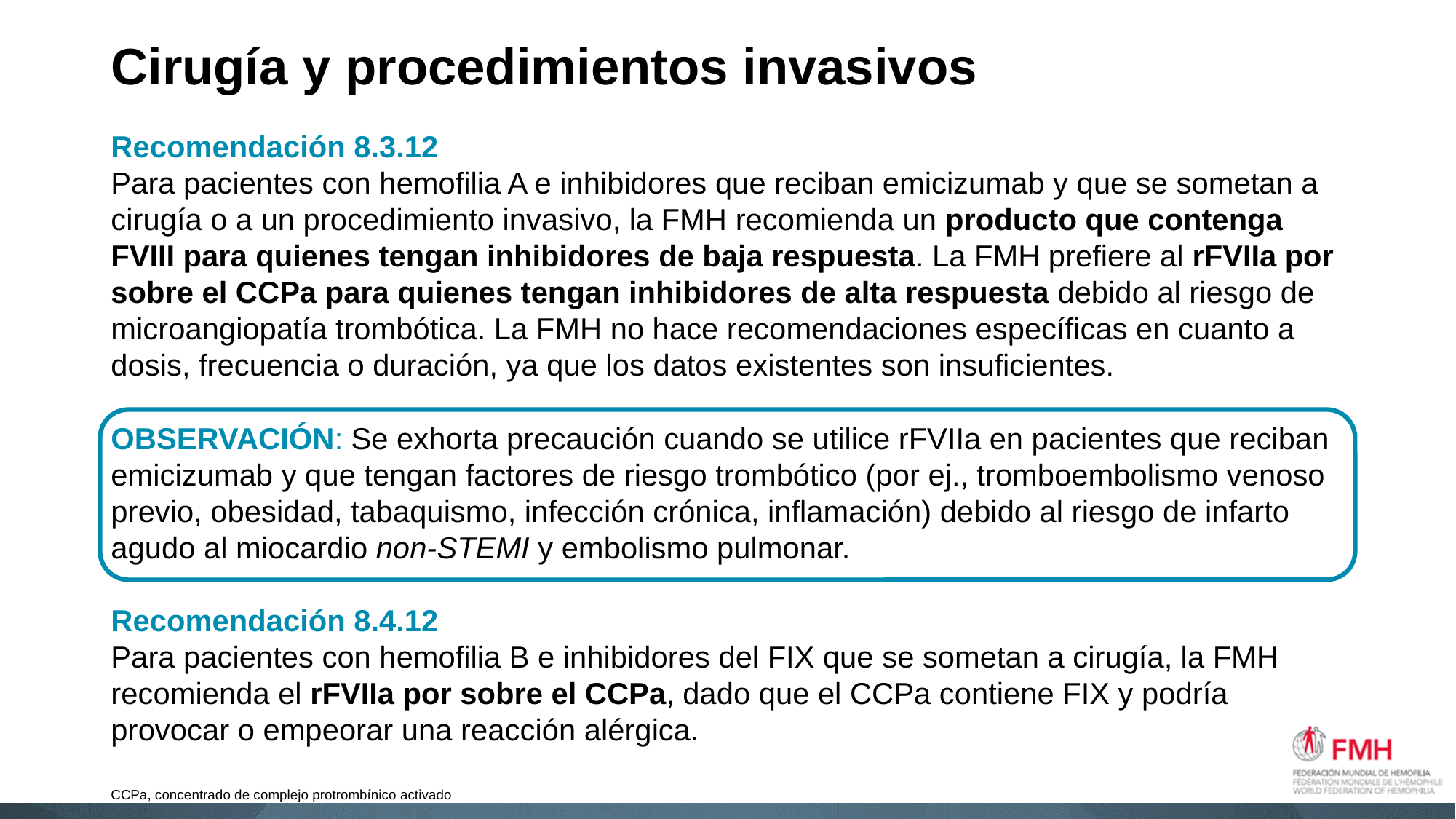

# Cirugía y procedimientos invasivos
Recomendación 8.3.12
Para pacientes con hemofilia A e inhibidores que reciban emicizumab y que se sometan a cirugía o a un procedimiento invasivo, la FMH recomienda un producto que contenga FVIII para quienes tengan inhibidores de baja respuesta. La FMH prefiere al rFVIIa por sobre el CCPa para quienes tengan inhibidores de alta respuesta debido al riesgo de microangiopatía trombótica. La FMH no hace recomendaciones específicas en cuanto a dosis, frecuencia o duración, ya que los datos existentes son insuficientes.

OBSERVACIÓN: Se exhorta precaución cuando se utilice rFVIIa en pacientes que reciban emicizumab y que tengan factores de riesgo trombótico (por ej., tromboembolismo venoso previo, obesidad, tabaquismo, infección crónica, inflamación) debido al riesgo de infarto agudo al miocardio non-STEMI y embolismo pulmonar.

Recomendación 8.4.12
Para pacientes con hemofilia B e inhibidores del FIX que se sometan a cirugía, la FMH recomienda el rFVIIa por sobre el CCPa, dado que el CCPa contiene FIX y podría provocar o empeorar una reacción alérgica.

CCPa, concentrado de complejo protrombínico activado